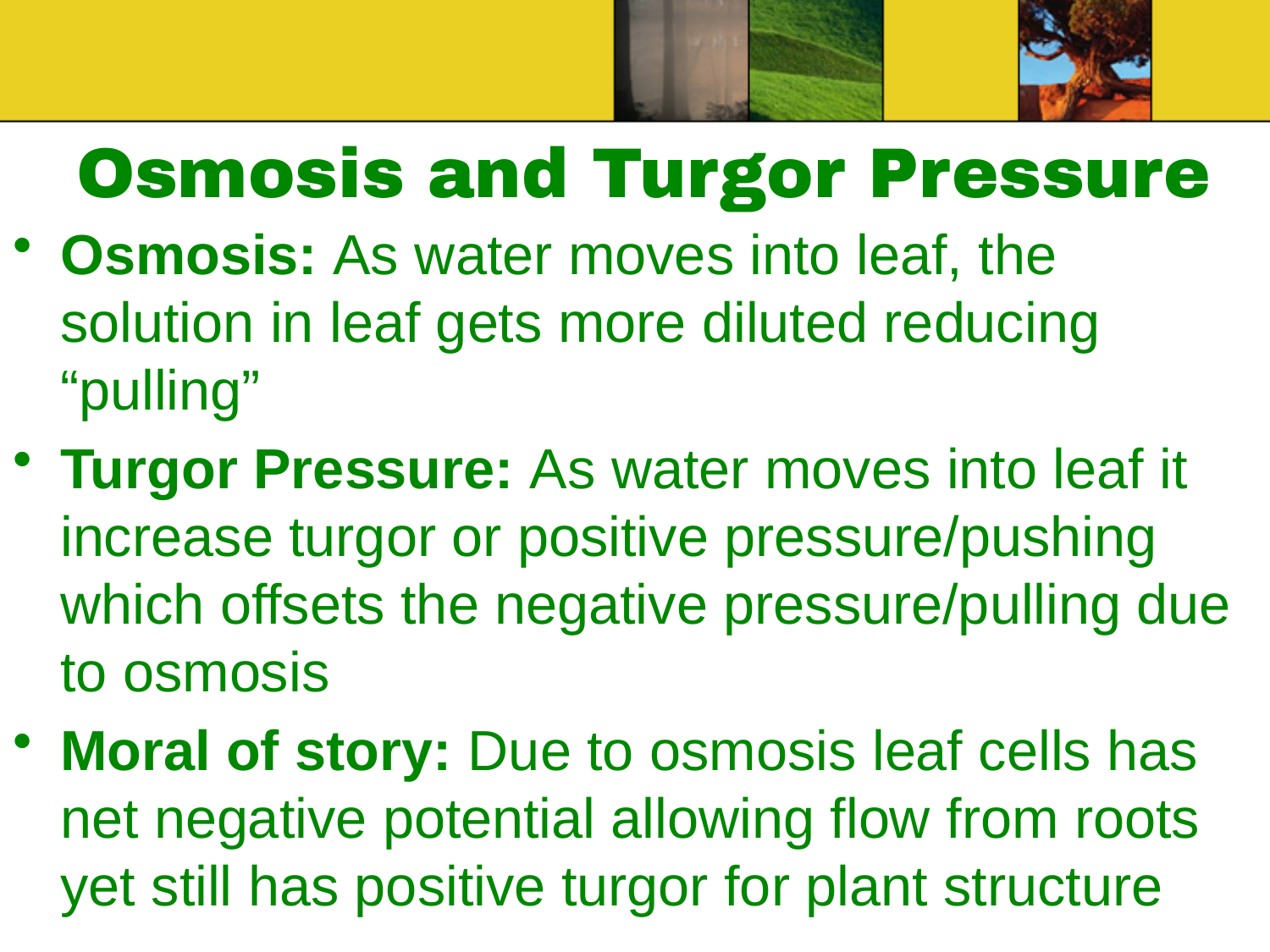

# Osmosis and Turgor Pressure
Osmosis: As water moves into leaf, the solution in leaf gets more diluted reducing “pulling”
Turgor Pressure: As water moves into leaf it increase turgor or positive pressure/pushing which offsets the negative pressure/pulling due to osmosis
Moral of story: Due to osmosis leaf cells has net negative potential allowing flow from roots yet still has positive turgor for plant structure